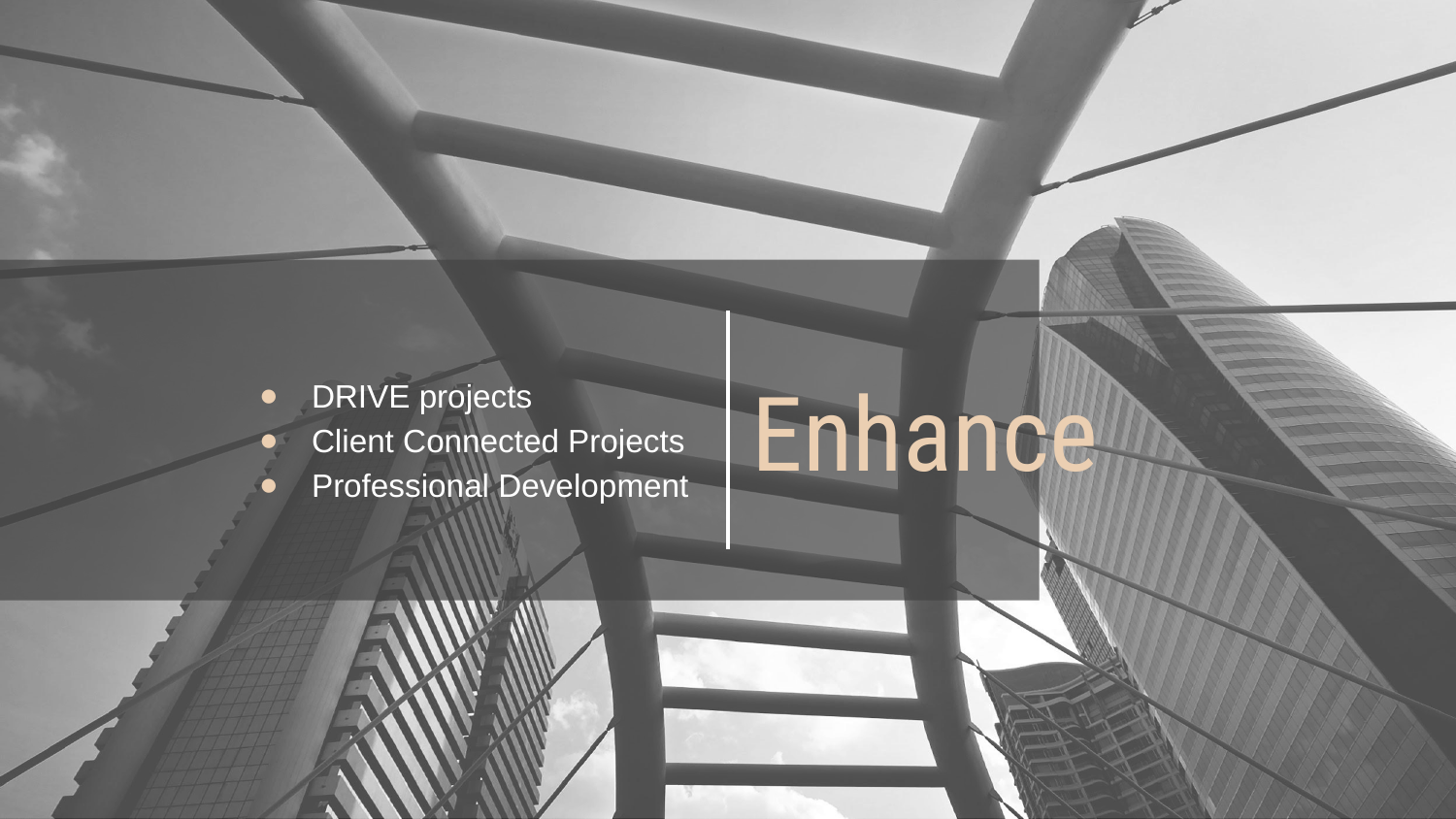

# DRIVE projects
Client Connected Projects
Professional Development
Enhance